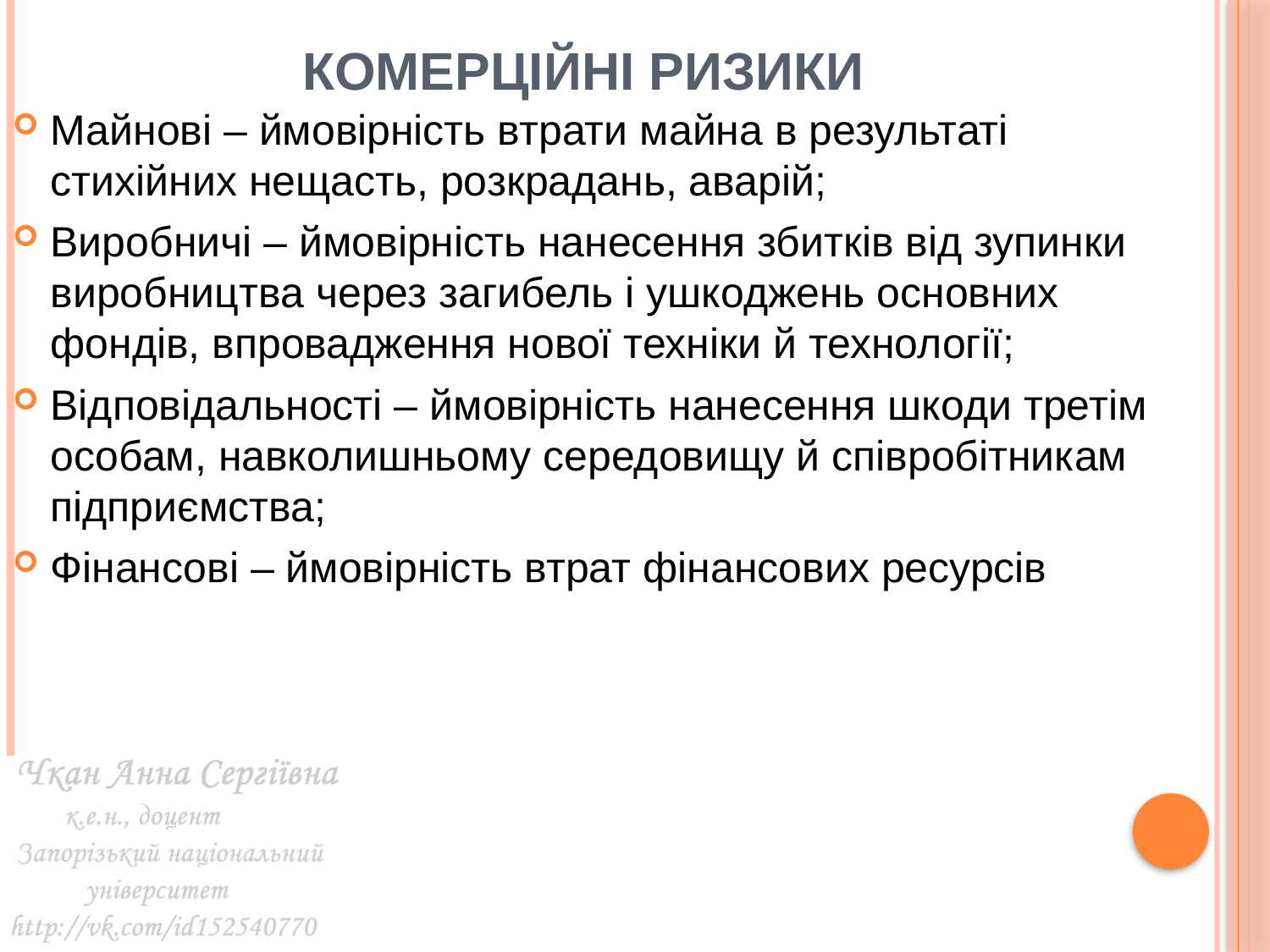

# Комерційні ризики
Майнові – ймовірність втрати майна в результаті стихійних нещасть, розкрадань, аварій;
Виробничі – ймовірність нанесення збитків від зупинки виробництва через загибель і ушкоджень основних фондів, впровадження нової техніки й технології;
Відповідальності – ймовірність нанесення шкоди третім особам, навколишньому середовищу й співробітникам підприємства;
Фінансові – ймовірність втрат фінансових ресурсів